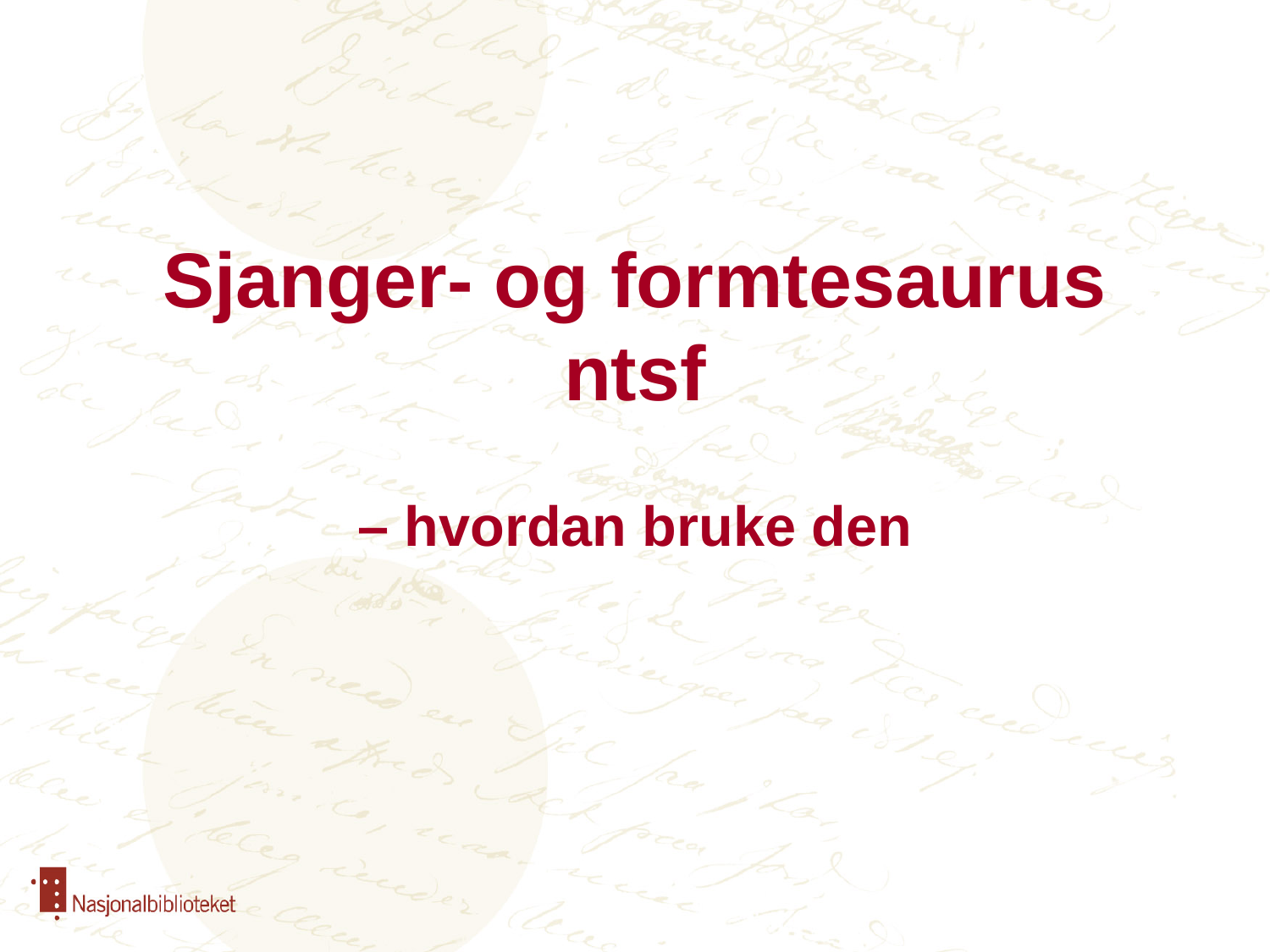

# Sjanger- og formtesaurus ntsf
– hvordan bruke den